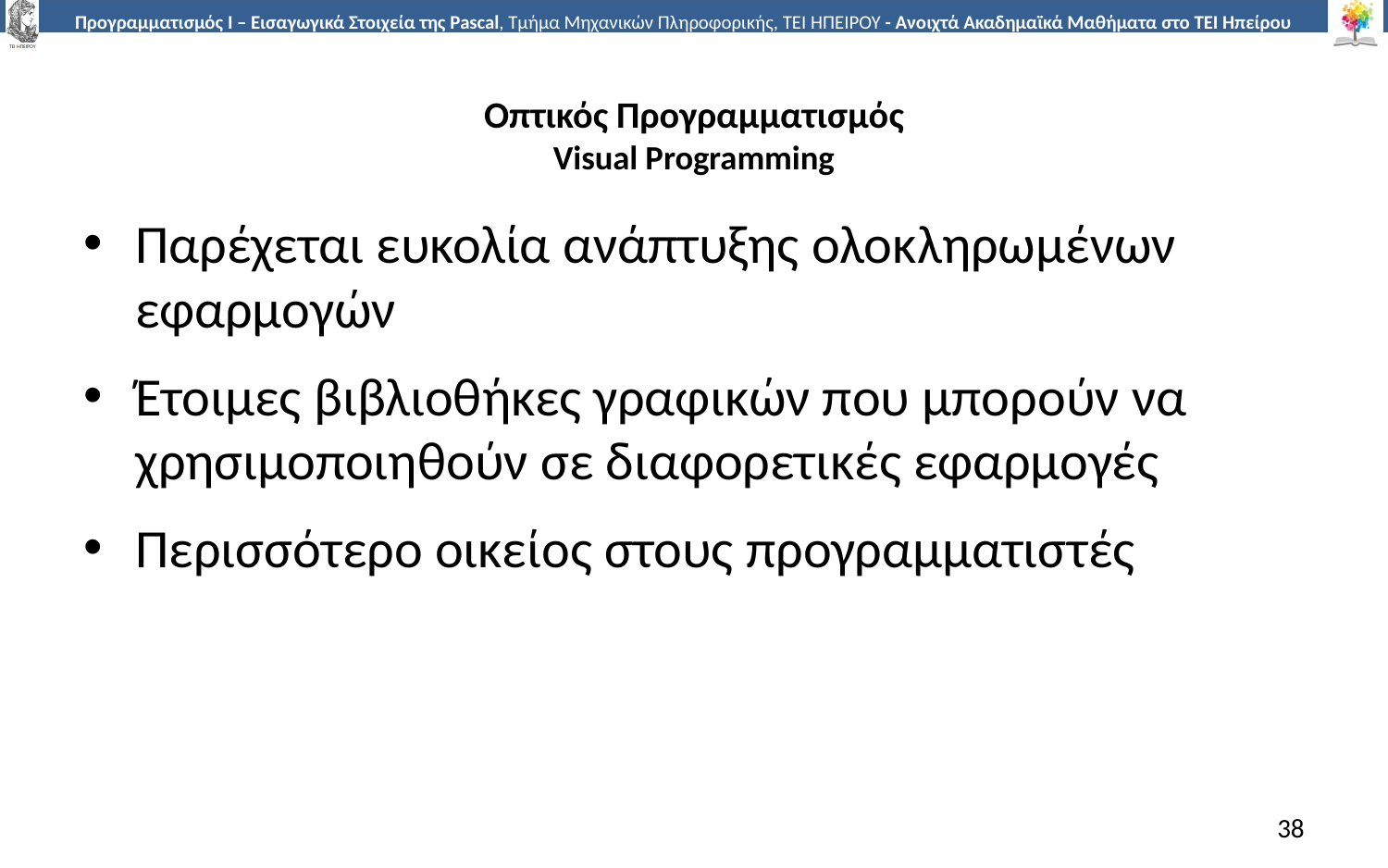

# Οπτικός Προγραμματισμός Visual Programming
Παρέχεται ευκολία ανάπτυξης ολοκληρωμένων εφαρμογών
Έτοιμες βιβλιοθήκες γραφικών που μπορούν να χρησιμοποιηθούν σε διαφορετικές εφαρμογές
Περισσότερο οικείος στους προγραμματιστές

38